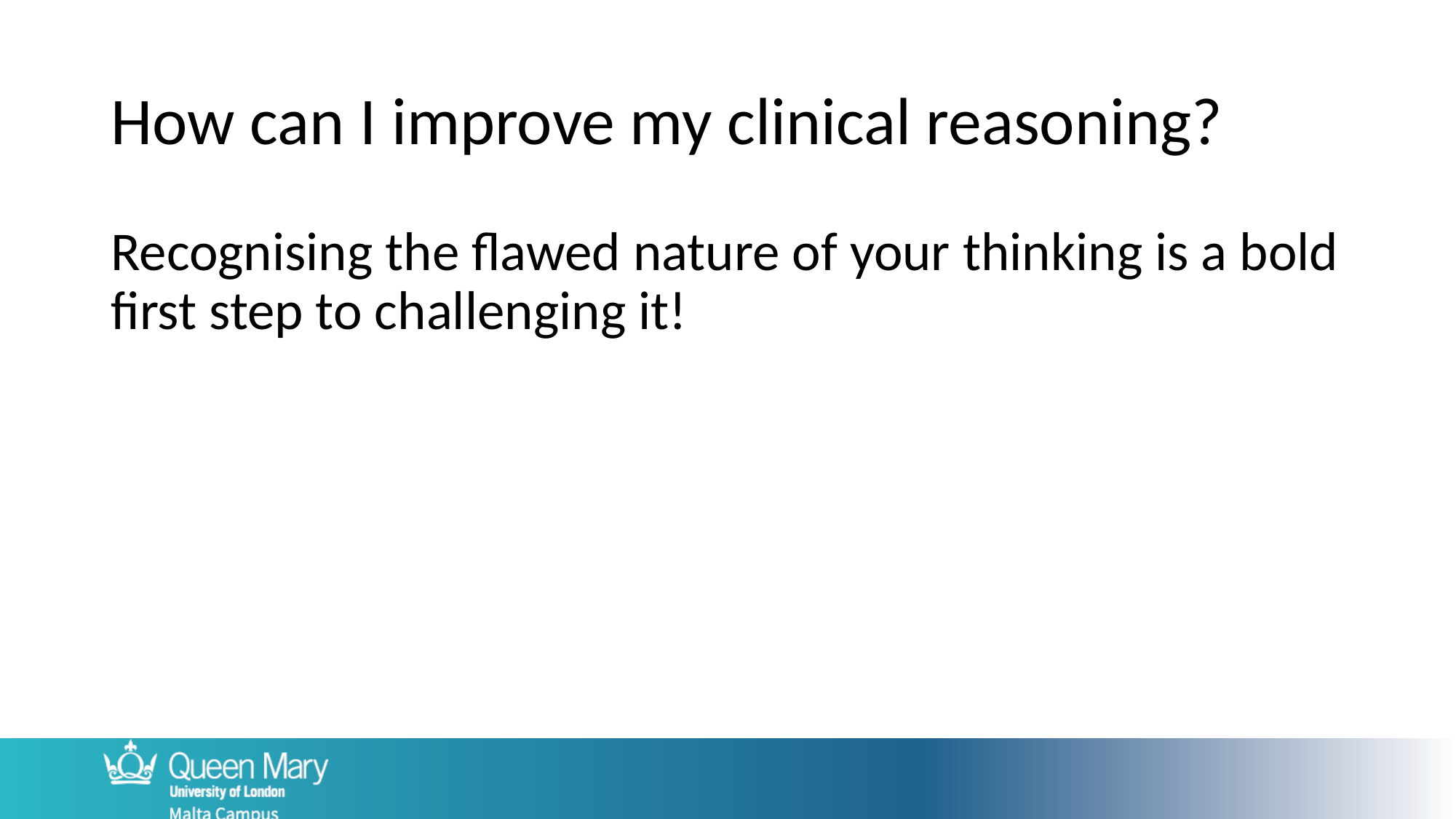

# How can I improve my clinical reasoning?
Recognising the flawed nature of your thinking is a bold first step to challenging it!